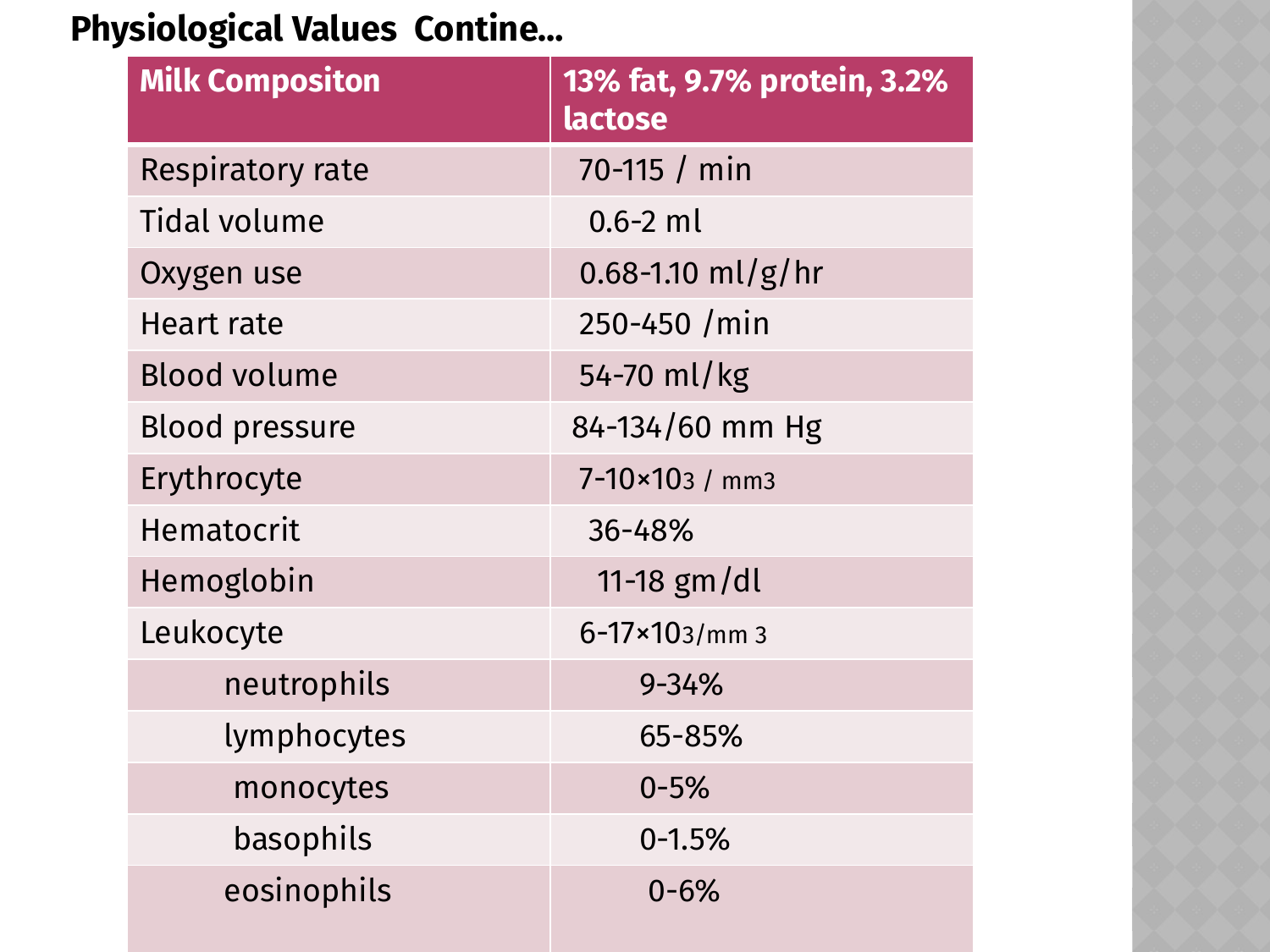

Physiological Values  Contine…

| Milk Compositon | 13% fat, 9.7% protein, 3.2% lactose |
| --- | --- |
| Respiratory rate | 70-115 / min |
| Tidal volume | 0.6-2 ml |
| Oxygen use | 0.68-1.10 ml/g/hr |
| Heart rate | 250-450 /min |
| Blood volume | 54-70 ml/kg |
| Blood pressure | 84-134/60 mm Hg |
| Erythrocyte | 7-10×103 / mm3 |
| Hematocrit | 36-48% |
| Hemoglobin | 11-18 gm/dl |
| Leukocyte | 6-17×103/mm 3 |
| neutrophils | 9-34% |
| lymphocytes | 65-85% |
| monocytes | 0-5% |
| basophils | 0-1.5% |
| eosinophils | 0-6% |